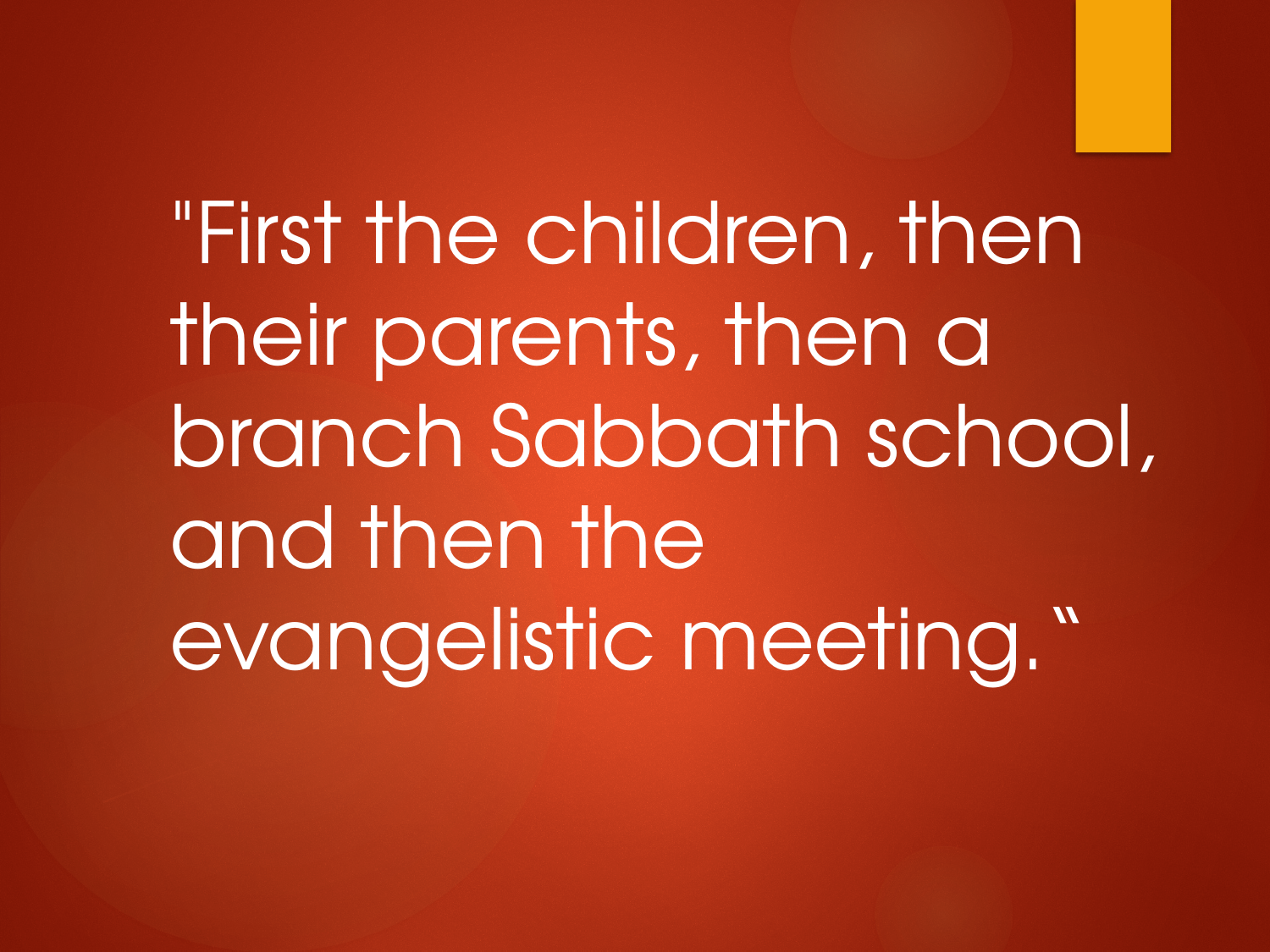

"First the children, then their parents, then a branch Sabbath school, and then the evangelistic meeting.“